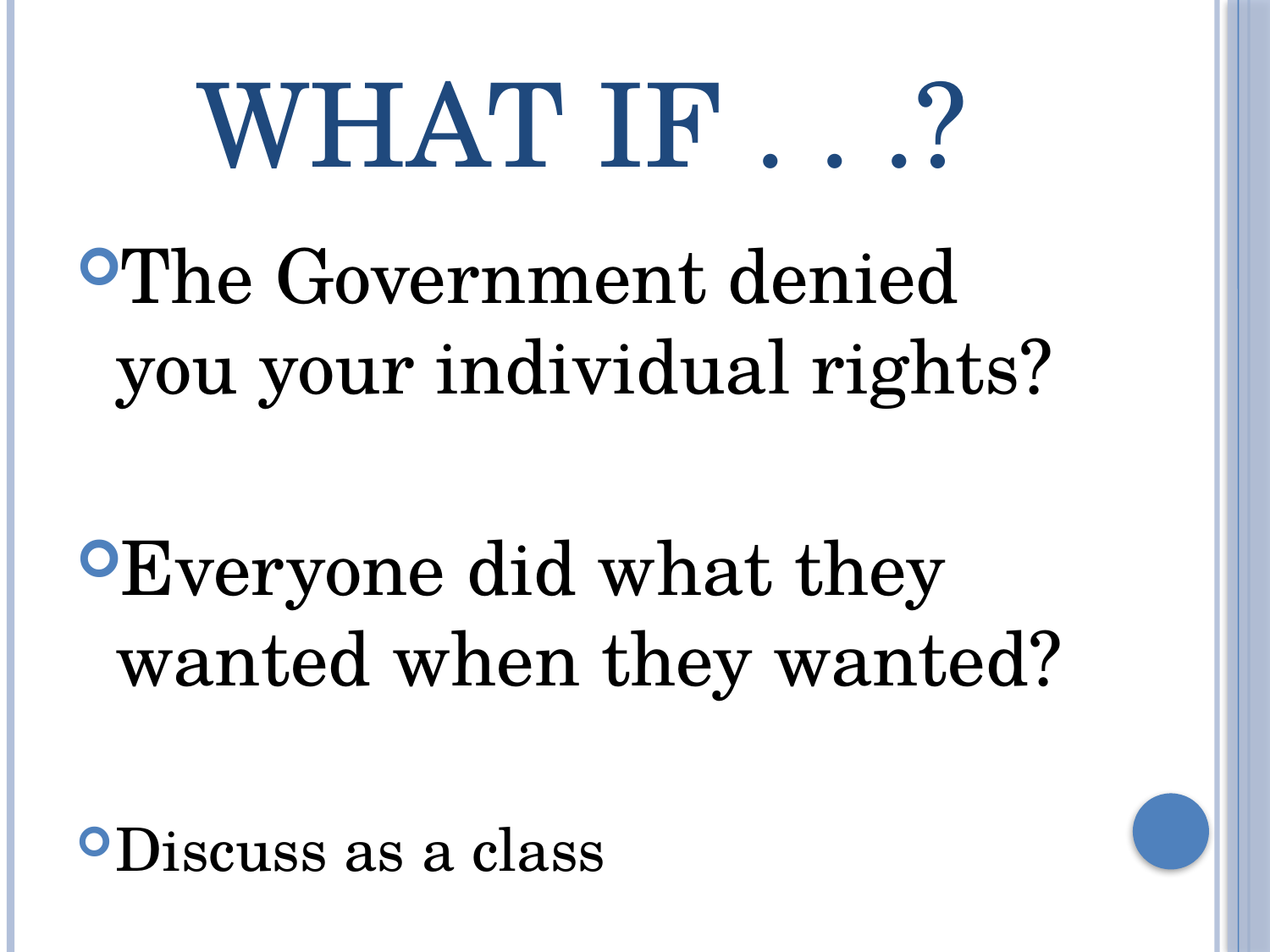

# WHAT IF . . .?
The Government denied you your individual rights?

Everyone did what they wanted when they wanted?

Discuss as a class